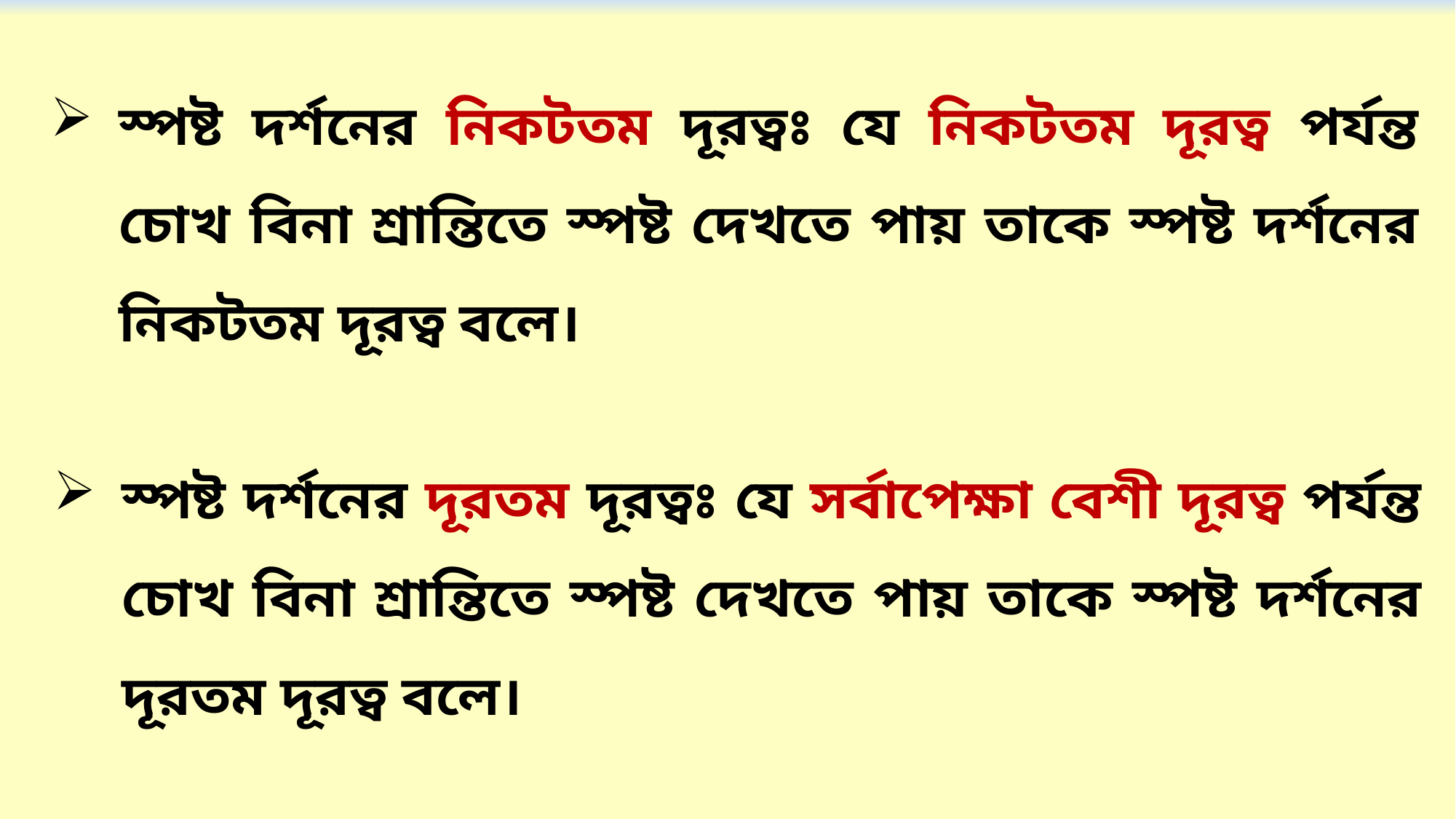

স্পষ্ট দর্শনের নিকটতম দূরত্বঃ যে নিকটতম দূরত্ব পর্যন্ত চোখ বিনা শ্রান্তিতে স্পষ্ট দেখতে পায় তাকে স্পষ্ট দর্শনের নিকটতম দূরত্ব বলে।

স্পষ্ট দর্শনের দূরতম দূরত্বঃ যে সর্বাপেক্ষা বেশী দূরত্ব পর্যন্ত চোখ বিনা শ্রান্তিতে স্পষ্ট দেখতে পায় তাকে স্পষ্ট দর্শনের দূরতম দূরত্ব বলে।